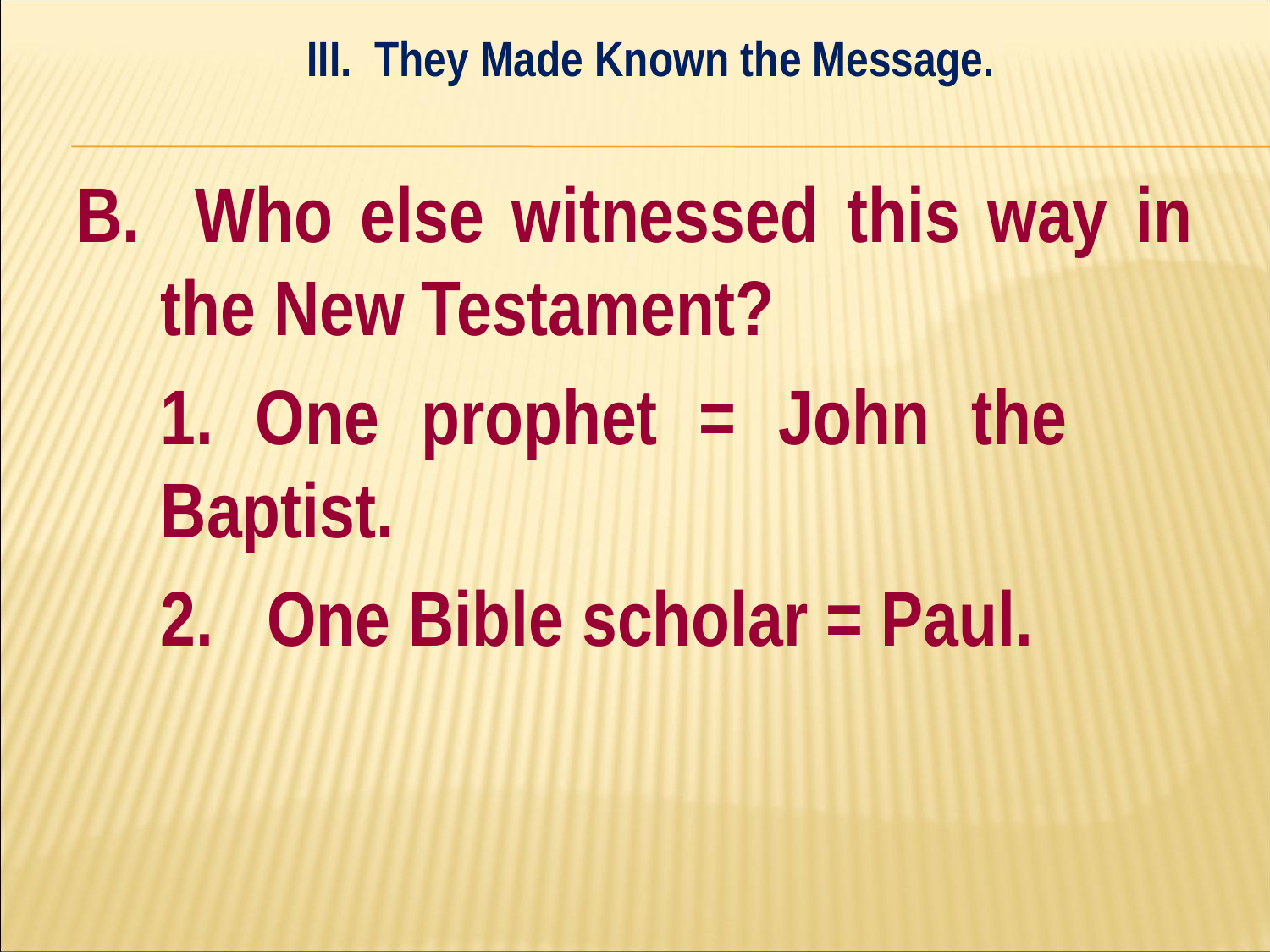

III.  They Made Known the Message.
#
B.  Who else witnessed this way in the New Testament?
	1. One prophet = John the 	Baptist.
	2.   One Bible scholar = Paul.